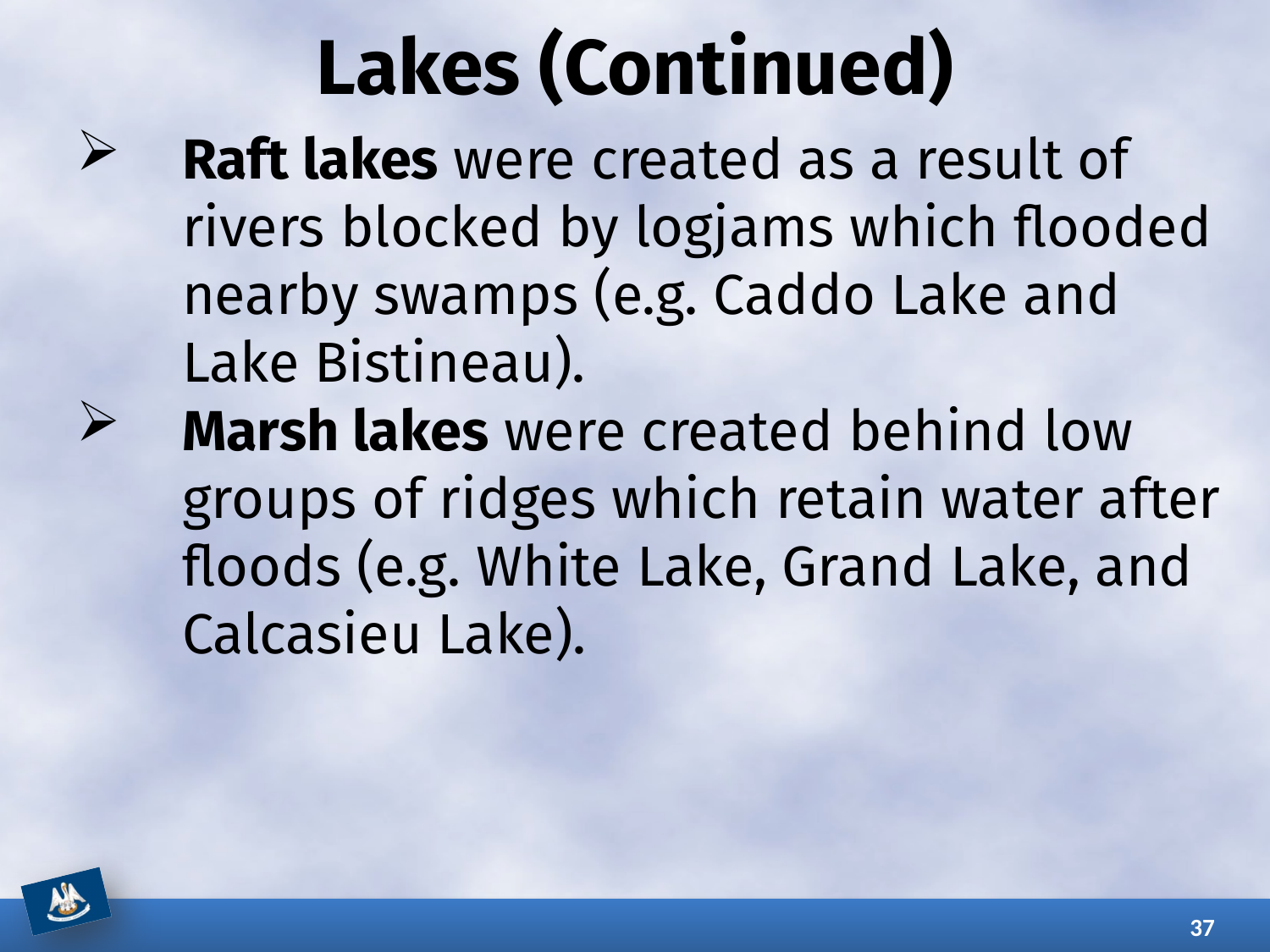

# Lakes (Continued)
Raft lakes were created as a result of rivers blocked by logjams which flooded nearby swamps (e.g. Caddo Lake and Lake Bistineau).
Marsh lakes were created behind low groups of ridges which retain water after floods (e.g. White Lake, Grand Lake, and Calcasieu Lake).

37